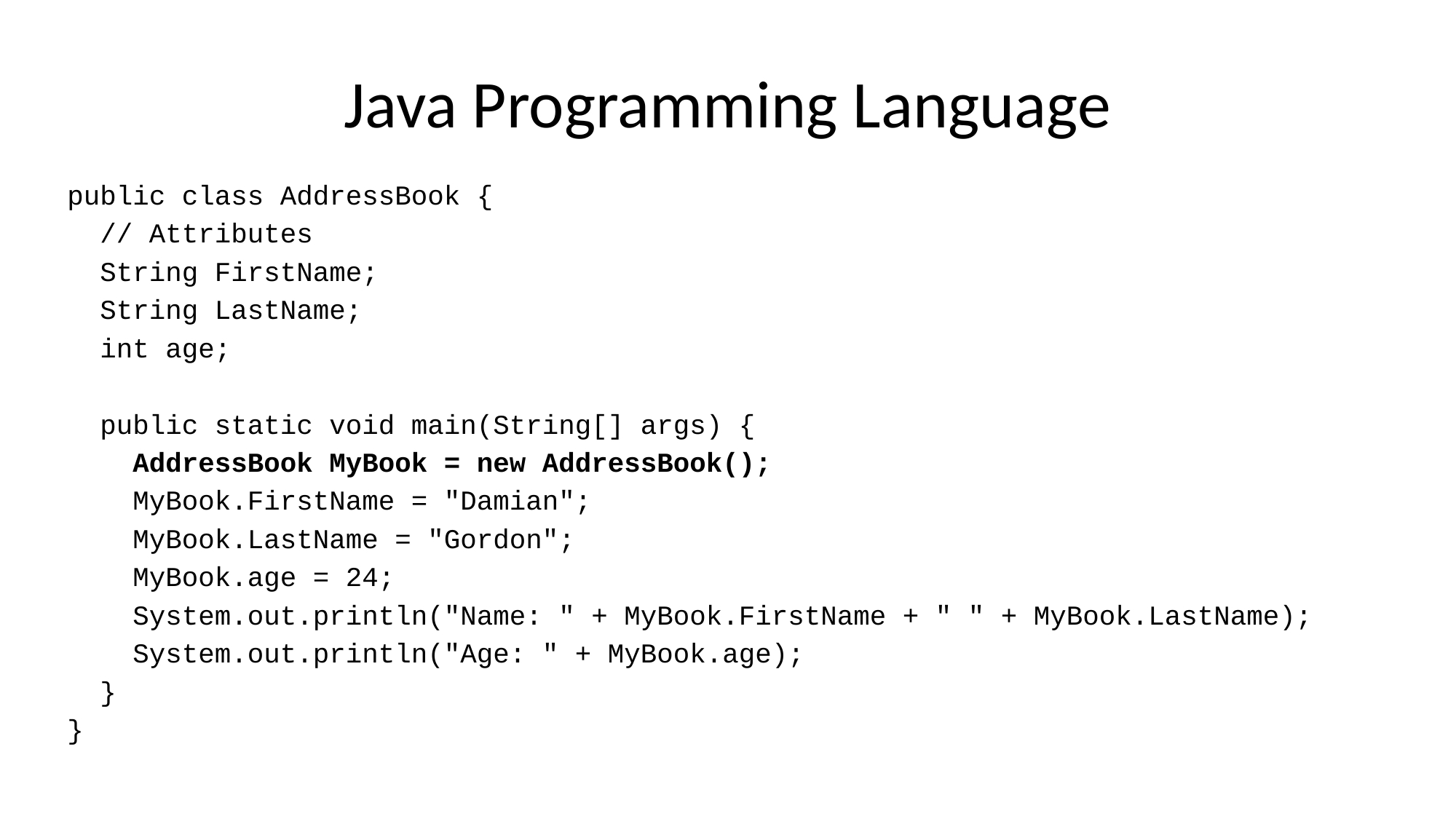

# Java Programming Language
public class AddressBook {
  // Attributes
  String FirstName;
  String LastName;
  int age;

  public static void main(String[] args) {
    AddressBook MyBook = new AddressBook();
    MyBook.FirstName = "Damian";
    MyBook.LastName = "Gordon";
    MyBook.age = 24;
    System.out.println("Name: " + MyBook.FirstName + " " + MyBook.LastName);
    System.out.println("Age: " + MyBook.age);
  }
}